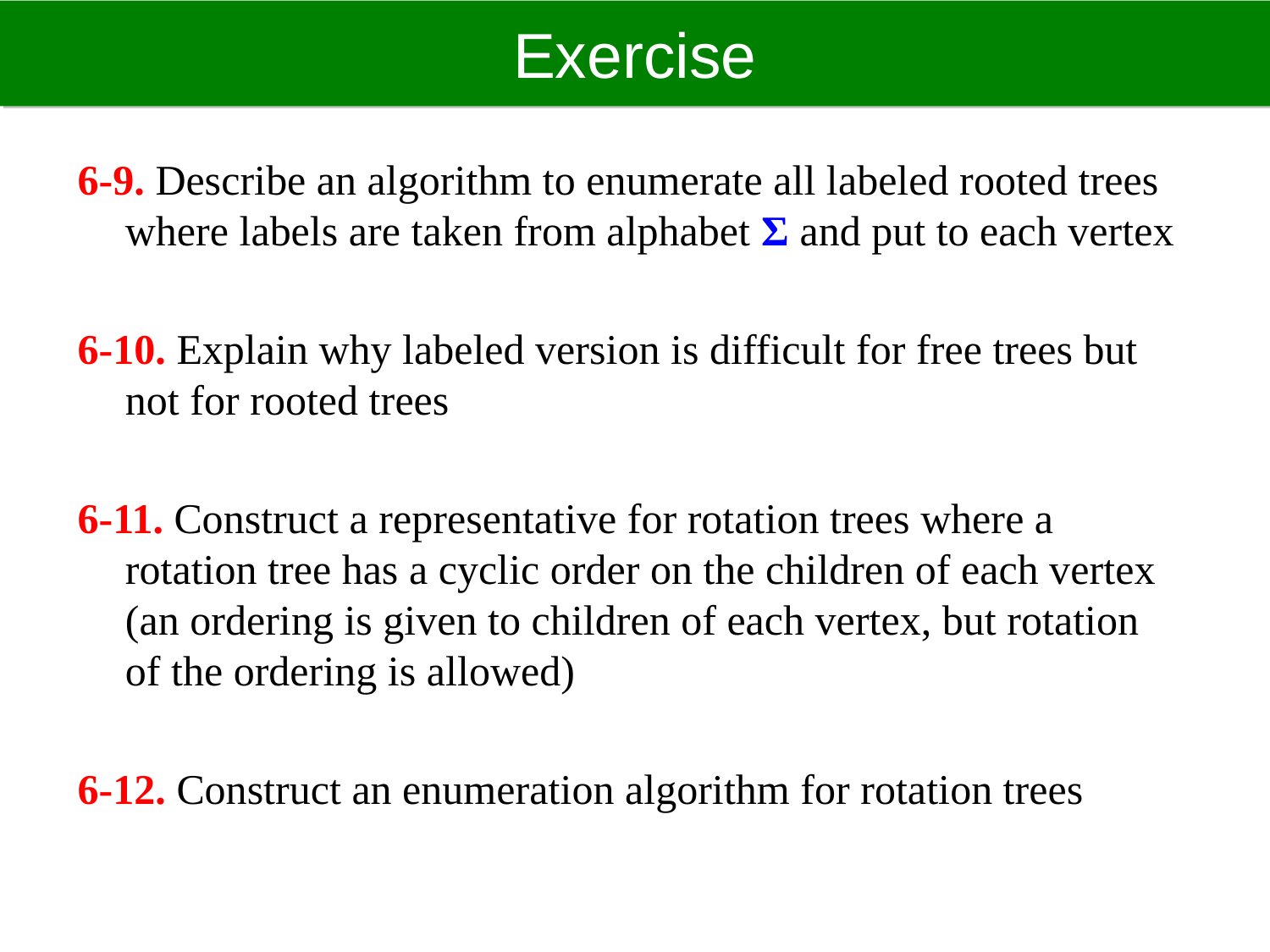

# Exercise
6-9. Describe an algorithm to enumerate all labeled rooted trees where labels are taken from alphabet Σ and put to each vertex

6-10. Explain why labeled version is difficult for free trees but not for rooted trees

6-11. Construct a representative for rotation trees where a rotation tree has a cyclic order on the children of each vertex (an ordering is given to children of each vertex, but rotation of the ordering is allowed)

6-12. Construct an enumeration algorithm for rotation trees